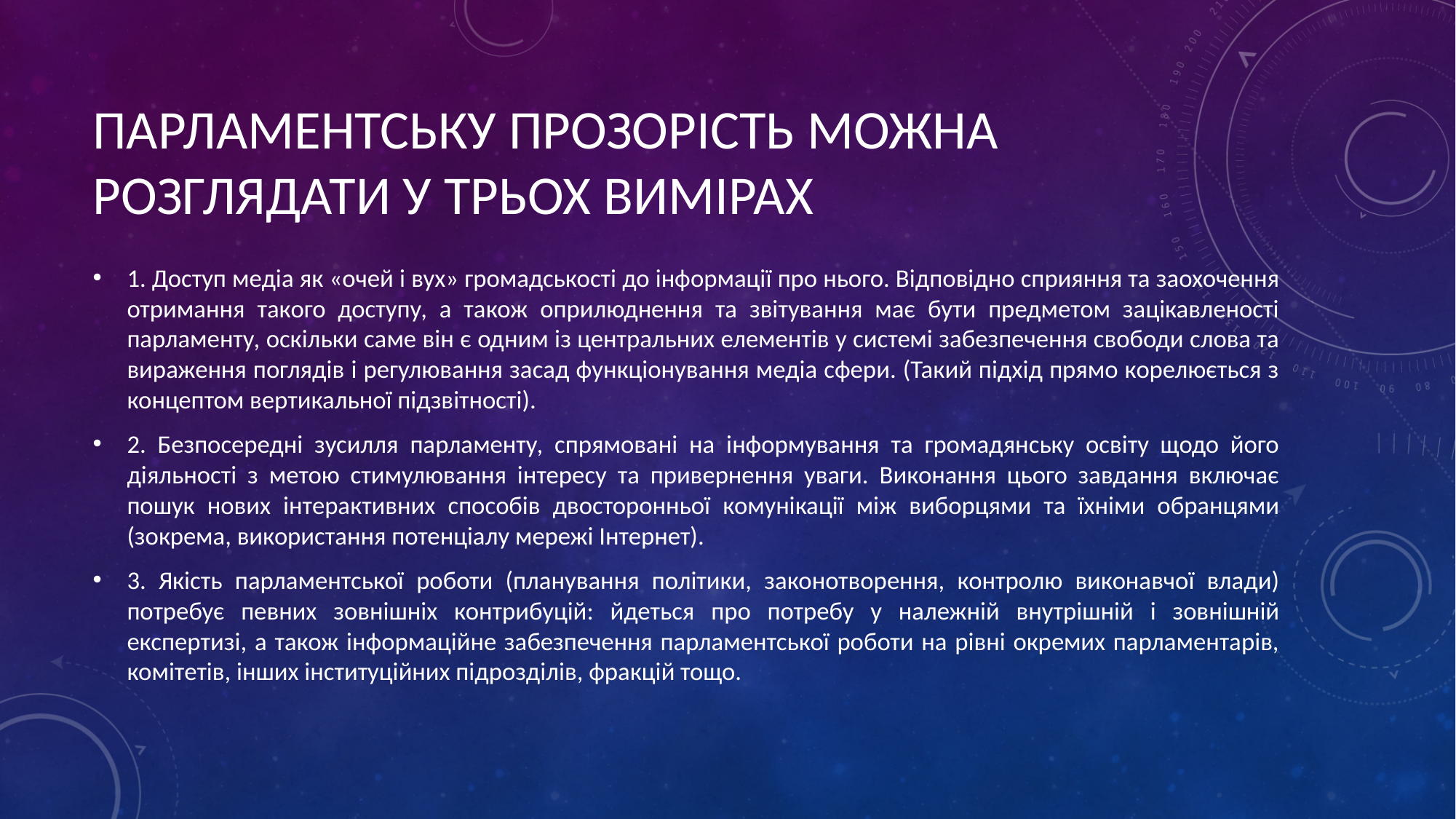

# парламентську прозорість можна розглядати у трьох вимірах
1. Доступ медіа як «очей і вух» громадськості до інформації про нього. Відповідно сприяння та заохочення отримання такого доступу, а також оприлюднення та звітування має бути предметом зацікавленості парламенту, оскільки саме він є одним із центральних елементів у системі забезпечення свободи слова та вираження поглядів і регулювання засад функціонування медіа сфери. (Такий підхід прямо корелюється з концептом вертикальної підзвітності).
2. Безпосередні зусилля парламенту, спрямовані на інформування та громадянську освіту щодо його діяльності з метою стимулювання інтересу та привернення уваги. Виконання цього завдання включає пошук нових інтерактивних способів двосторонньої комунікації між виборцями та їхніми обранцями (зокрема, використання потенціалу мережі Інтернет).
3. Якість парламентської роботи (планування політики, законотворення, контролю виконавчої влади) потребує певних зовнішніх контрибуцій: йдеться про потребу у належній внутрішній і зовнішній експертизі, а також інформаційне забезпечення парламентської роботи на рівні окремих парламентарів, комітетів, інших інституційних підрозділів, фракцій тощо.